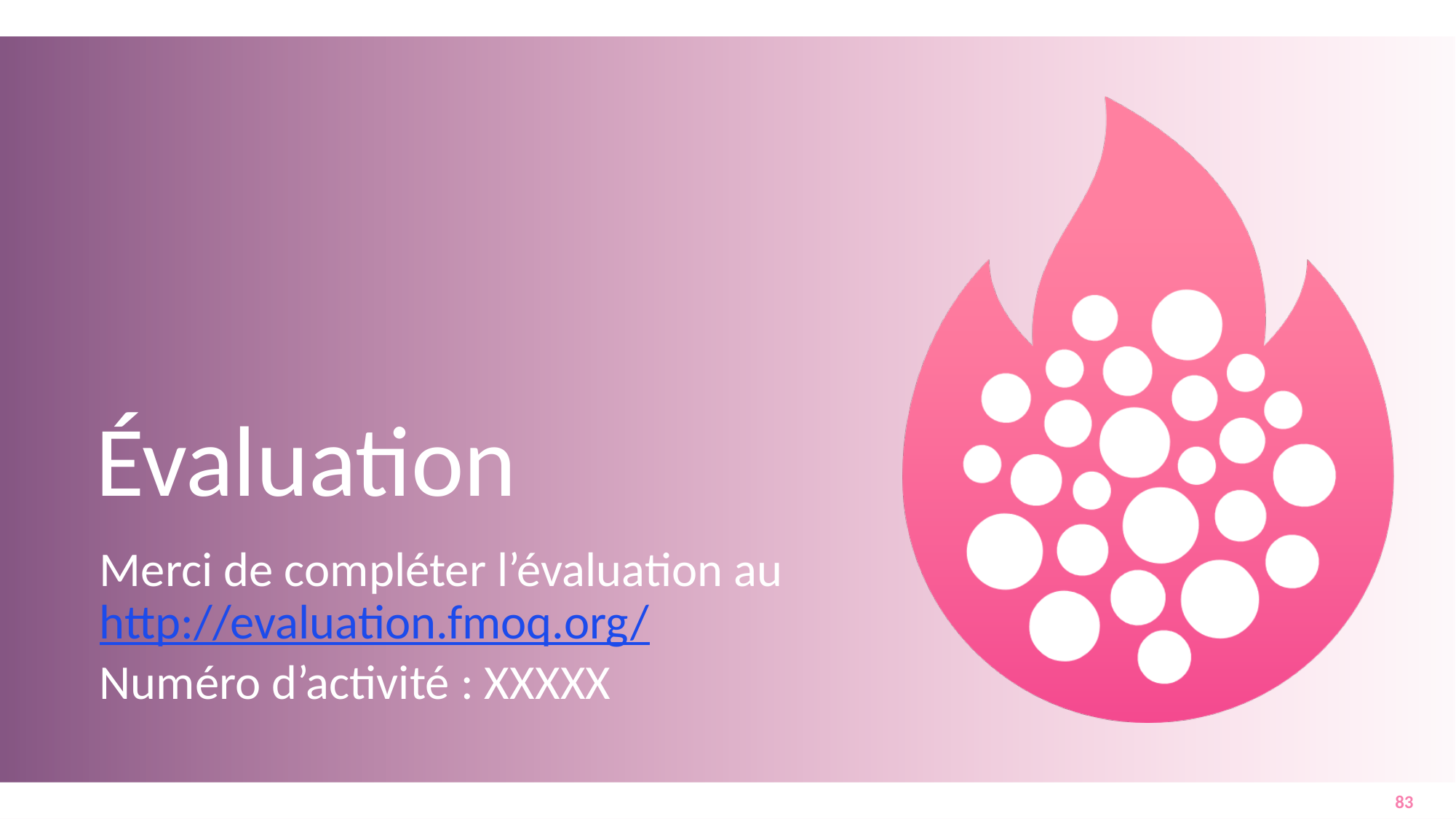

# Évaluation
Merci de compléter l’évaluation au http://evaluation.fmoq.org/
Numéro d’activité : XXXXX

83